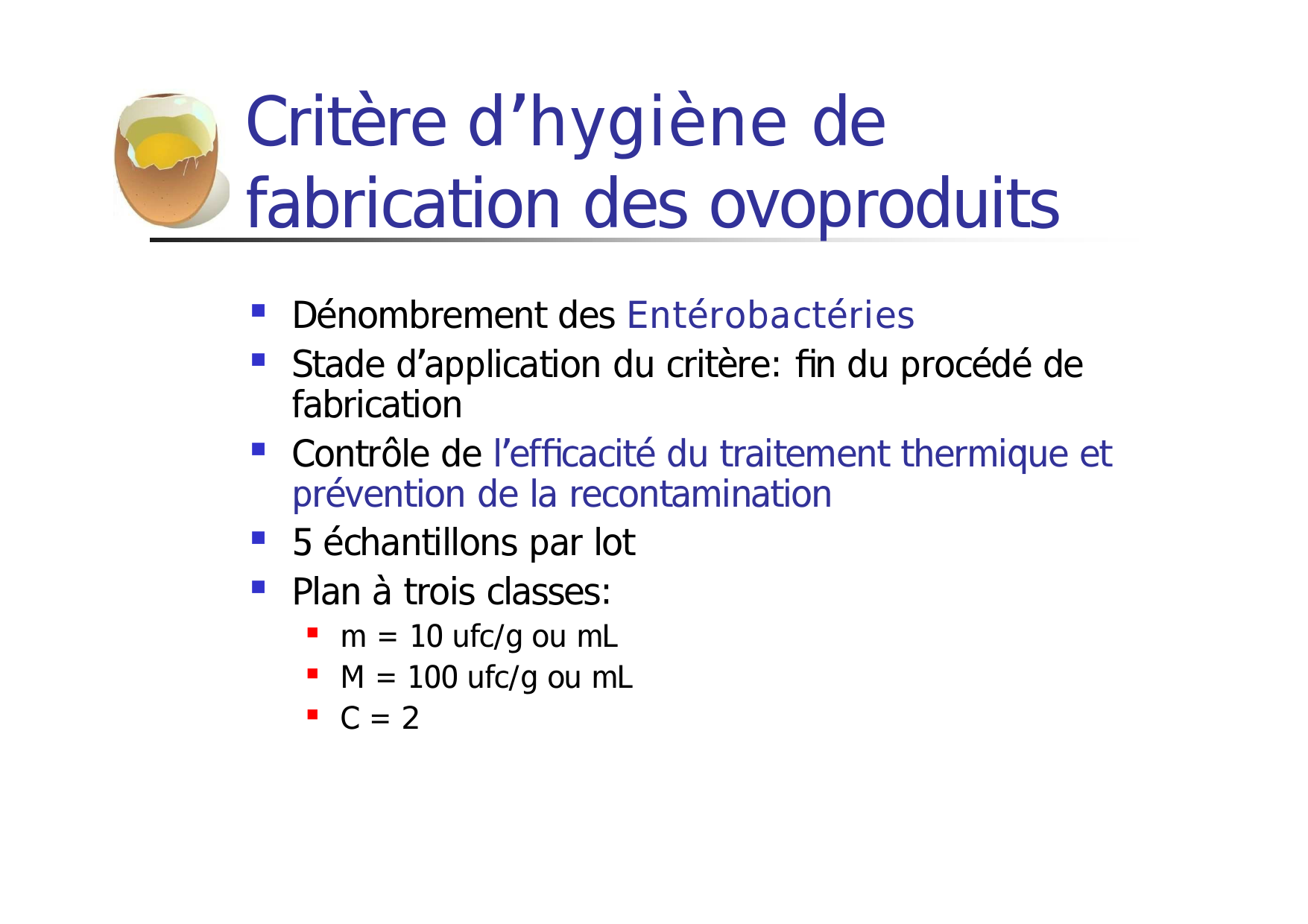

# Critère d’hygiène de fabrication des ovoproduits
Dénombrement des Entérobactéries
Stade d’application du critère: fin du procédé de fabrication
Contrôle de l’efficacité du traitement thermique et prévention de la recontamination
5 échantillons par lot
Plan à trois classes:
m = 10 ufc/g ou mL
M = 100 ufc/g ou mL
C = 2